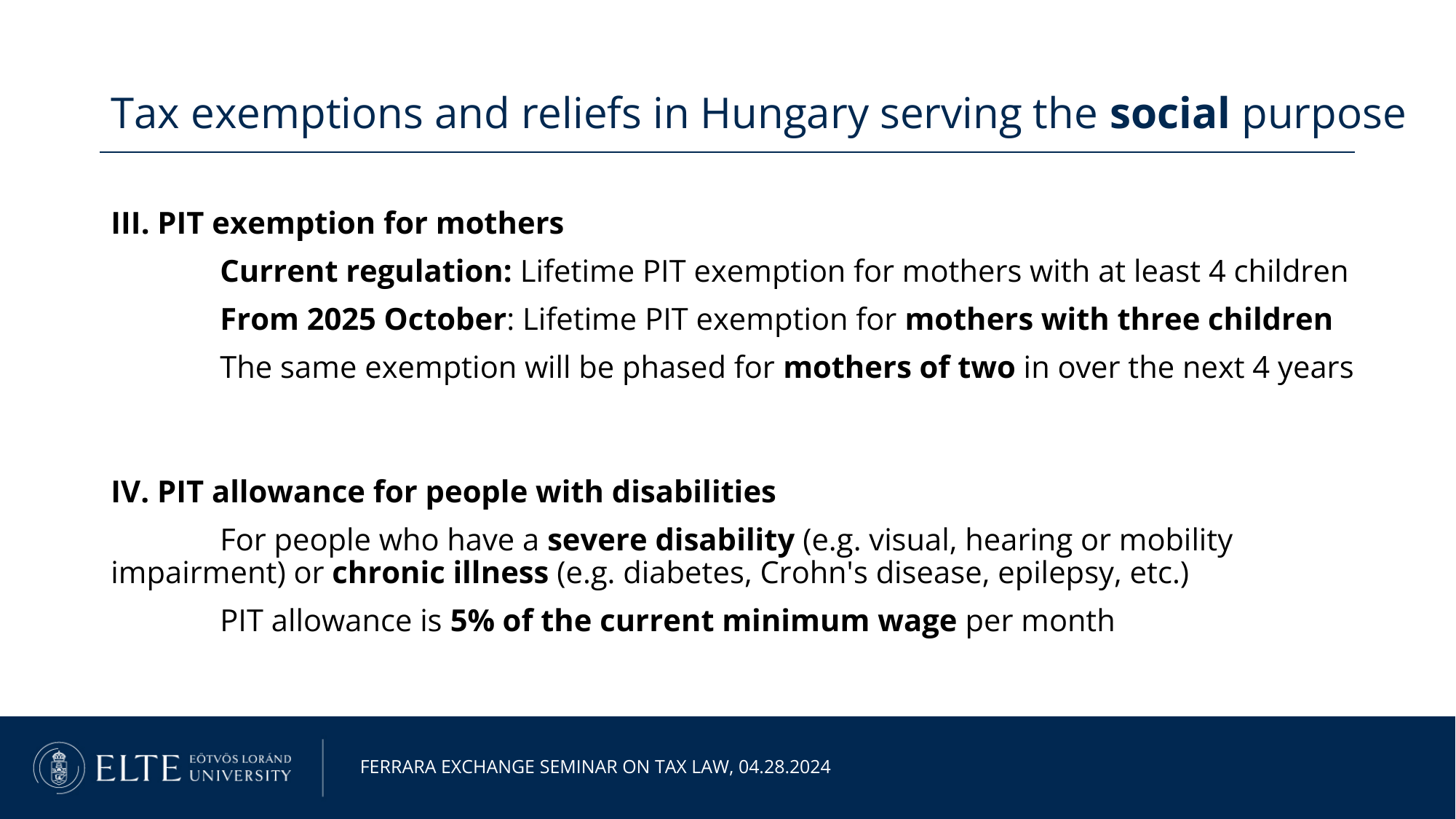

Tax exemptions and reliefs in Hungary serving the social purpose
III. PIT exemption for mothers
	Current regulation: Lifetime PIT exemption for mothers with at least 4 children
	From 2025 October: Lifetime PIT exemption for mothers with three children
	The same exemption will be phased for mothers of two in over the next 4 years
IV. PIT allowance for people with disabilities
	For people who have a severe disability (e.g. visual, hearing or mobility impairment) or chronic illness (e.g. diabetes, Crohn's disease, epilepsy, etc.)
	PIT allowance is 5% of the current minimum wage per month

FERRARA EXCHANGE SEMINAR ON TAX LAW, 04.28.2024